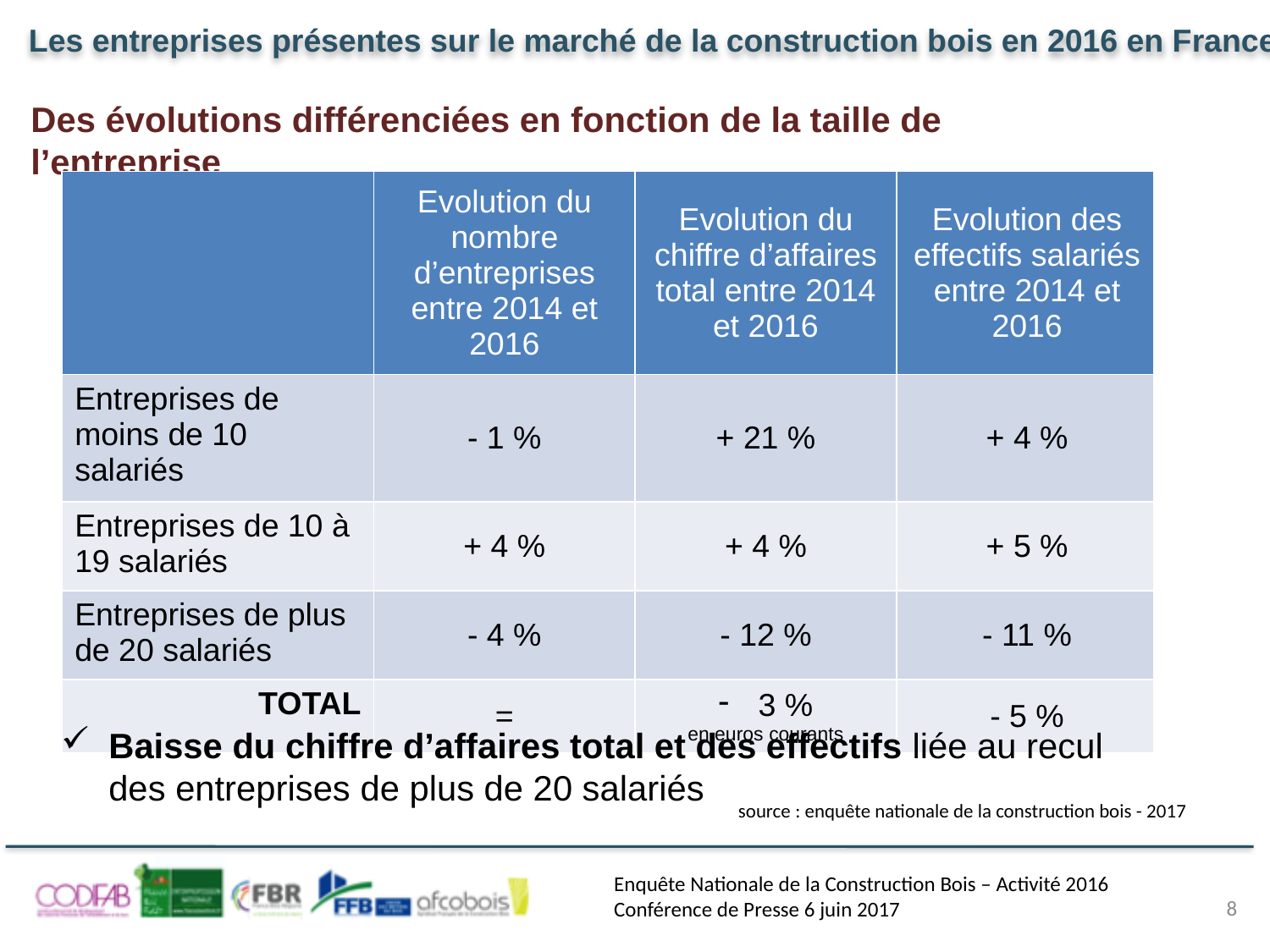

Des évolutions différenciées en fonction de la taille de l’entreprise
|  | Evolution du nombre d’entreprises entre 2014 et 2016 | Evolution du chiffre d’affaires total entre 2014 et 2016 | Evolution des effectifs salariés entre 2014 et 2016 |
| --- | --- | --- | --- |
| Entreprises de moins de 10 salariés | - 1 % | + 21 % | + 4 % |
| Entreprises de 10 à 19 salariés | + 4 % | + 4 % | + 5 % |
| Entreprises de plus de 20 salariés | - 4 % | - 12 % | - 11 % |
| TOTAL | = | 3 % en euros courants | - 5 % |
Baisse du chiffre d’affaires total et des effectifs liée au recul des entreprises de plus de 20 salariés
8